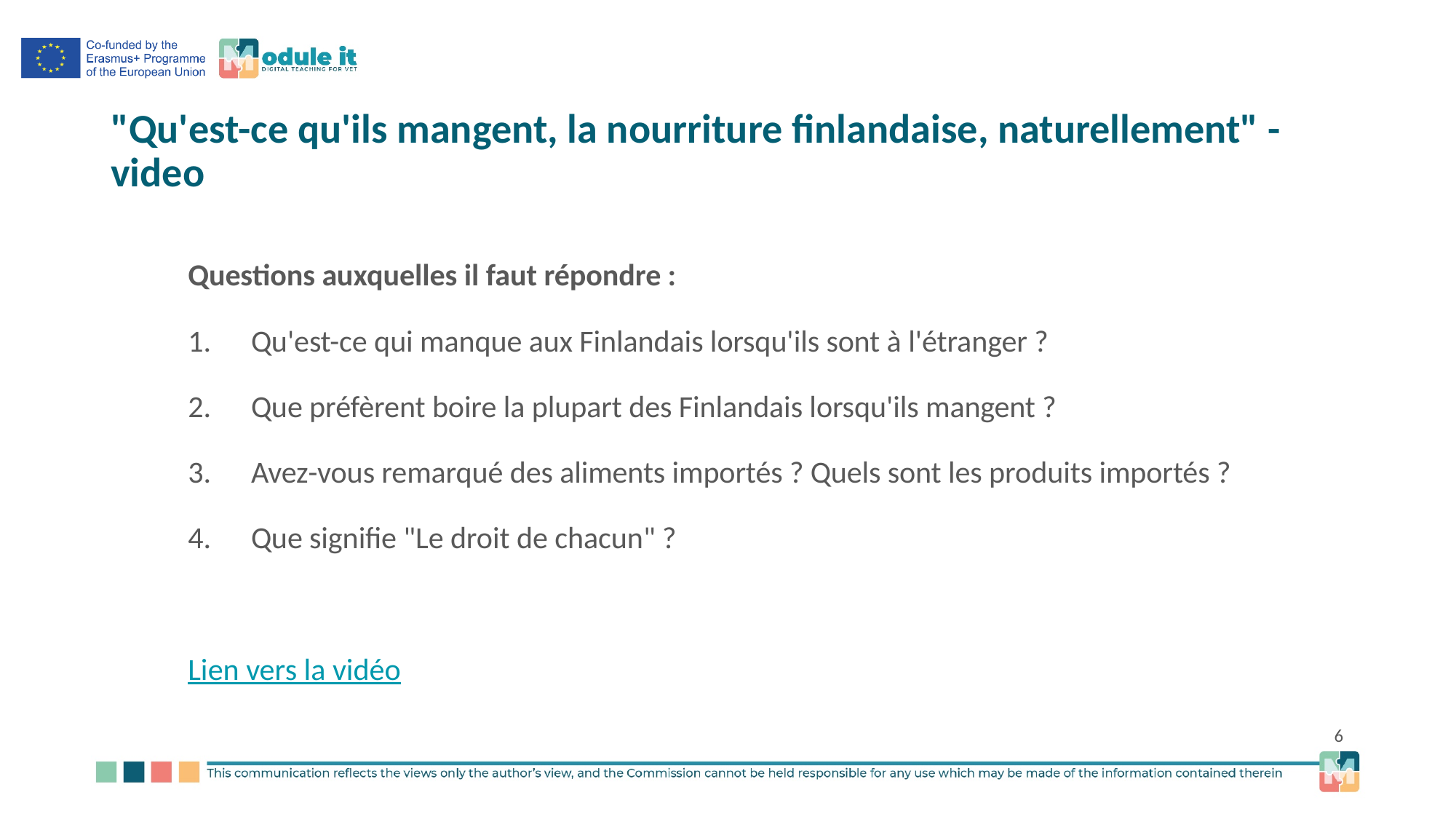

# "Qu'est-ce qu'ils mangent, la nourriture finlandaise, naturellement" - video
Questions auxquelles il faut répondre :
Qu'est-ce qui manque aux Finlandais lorsqu'ils sont à l'étranger ?
Que préfèrent boire la plupart des Finlandais lorsqu'ils mangent ?
Avez-vous remarqué des aliments importés ? Quels sont les produits importés ?
Que signifie "Le droit de chacun" ?

Lien vers la vidéo